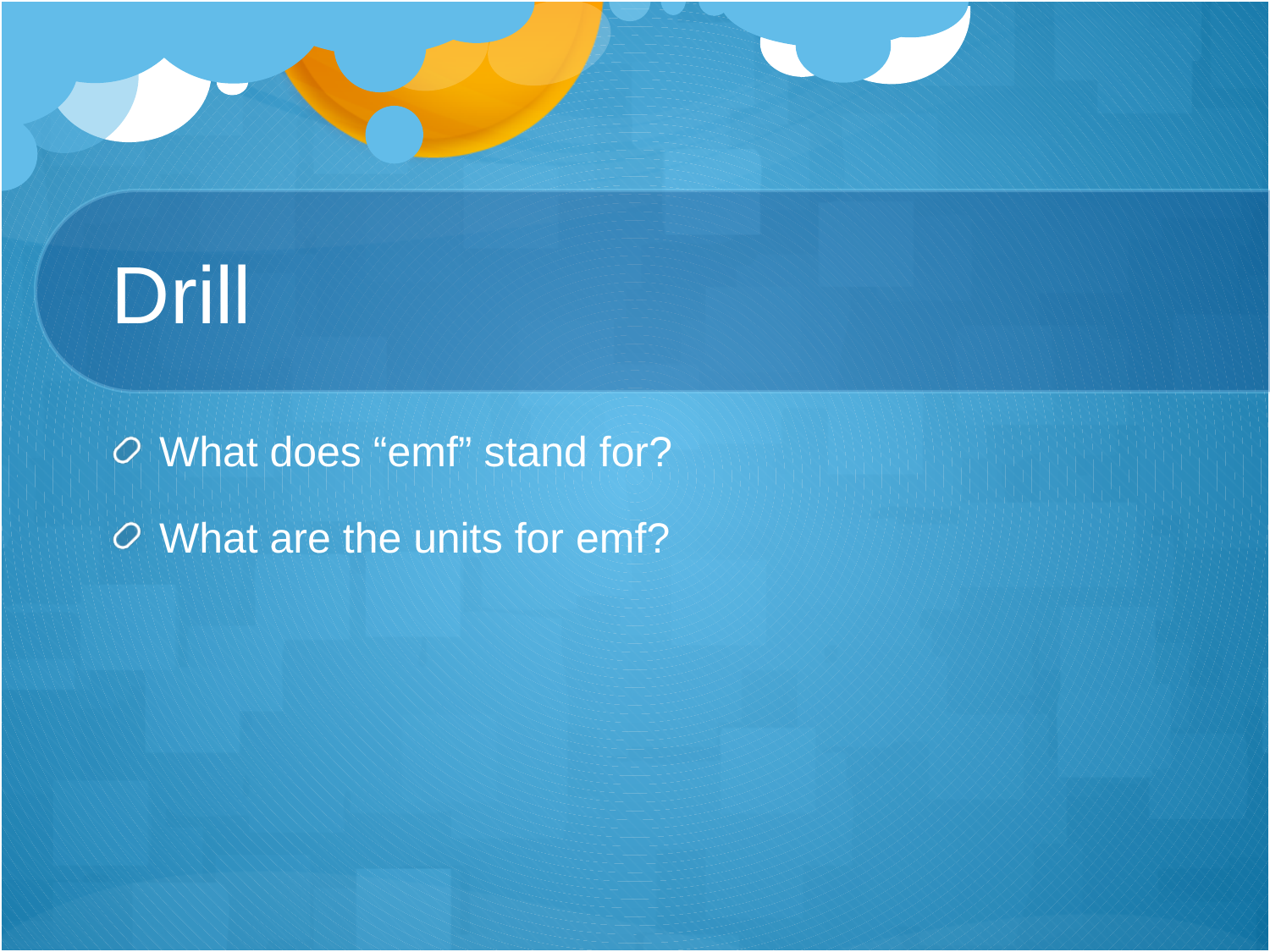

# Drill
What does “emf” stand for?
What are the units for emf?